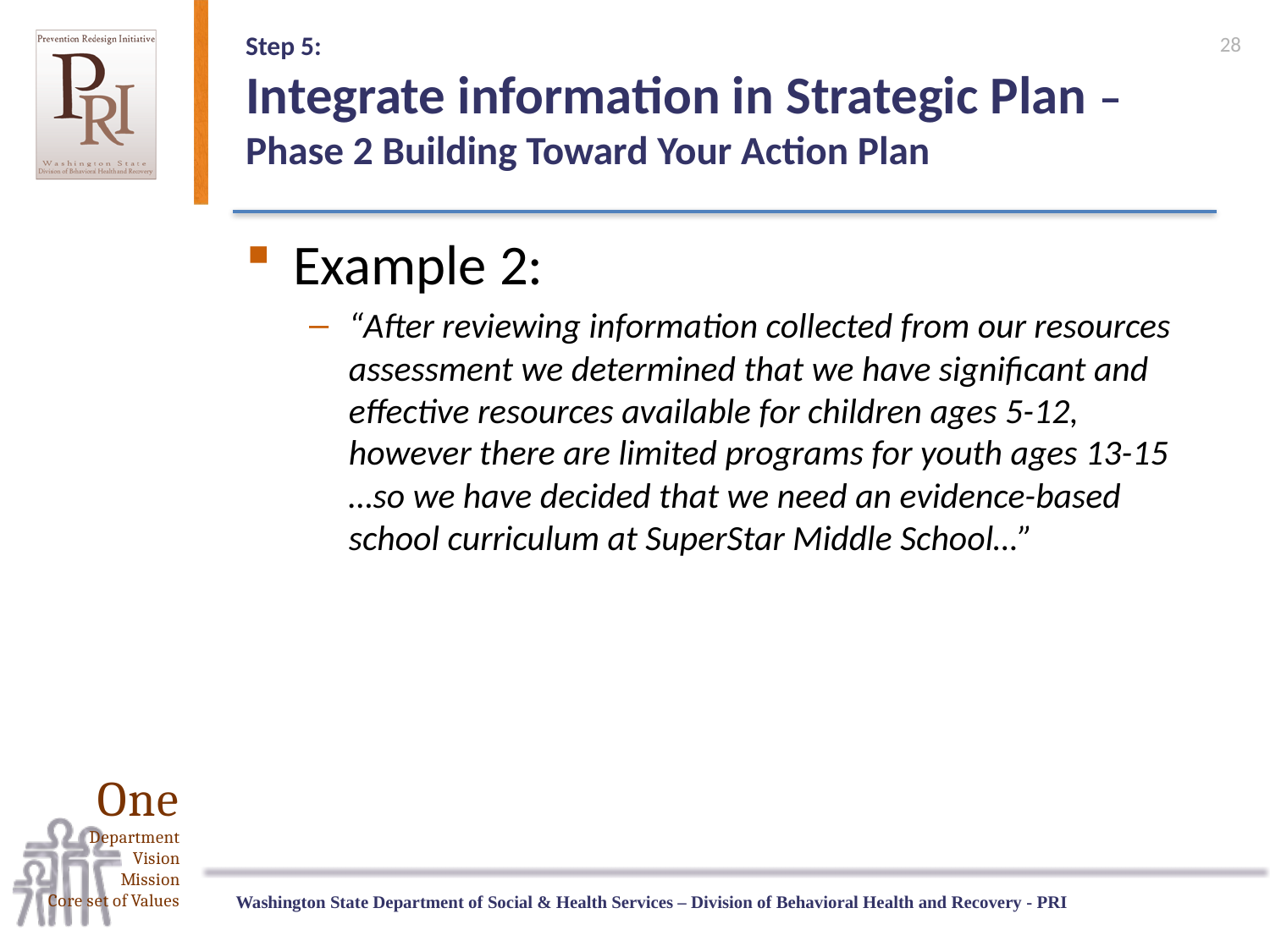

28
# Step 5: Integrate information in Strategic Plan – Phase 2 Building Toward Your Action Plan
Example 2:
“After reviewing information collected from our resources assessment we determined that we have significant and effective resources available for children ages 5-12, however there are limited programs for youth ages 13-15 …so we have decided that we need an evidence-based school curriculum at SuperStar Middle School…”

…The YMCA also includes delivery of classroom programs in their Plan so we will partner with the YMCA and the MS to implement Life Skills Training.”